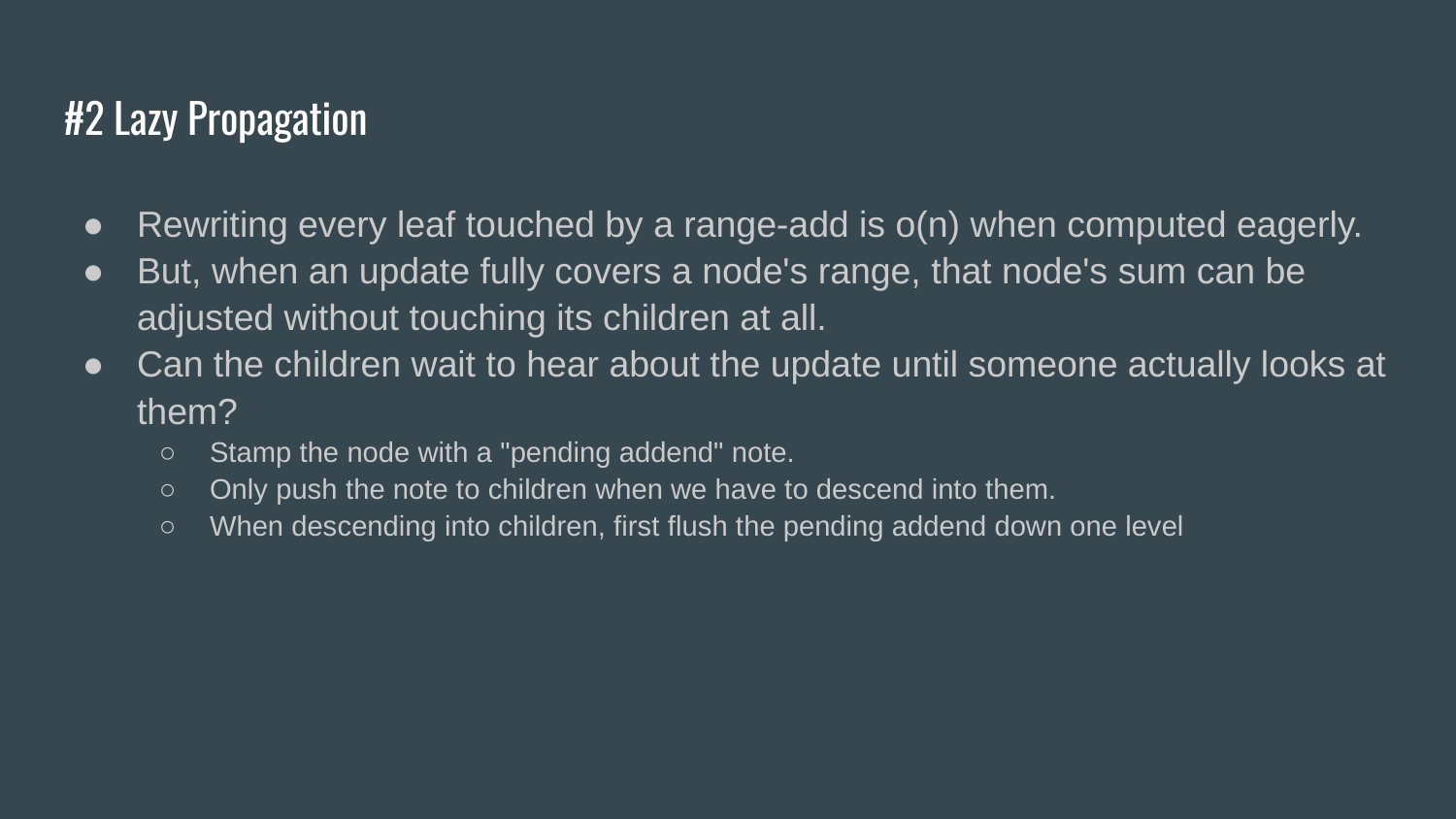

# #2 Lazy Propagation
Rewriting every leaf touched by a range-add is o(n) when computed eagerly.
But, when an update fully covers a node's range, that node's sum can be adjusted without touching its children at all.
Can the children wait to hear about the update until someone actually looks at them?
Stamp the node with a "pending addend" note.
Only push the note to children when we have to descend into them.
When descending into children, first flush the pending addend down one level